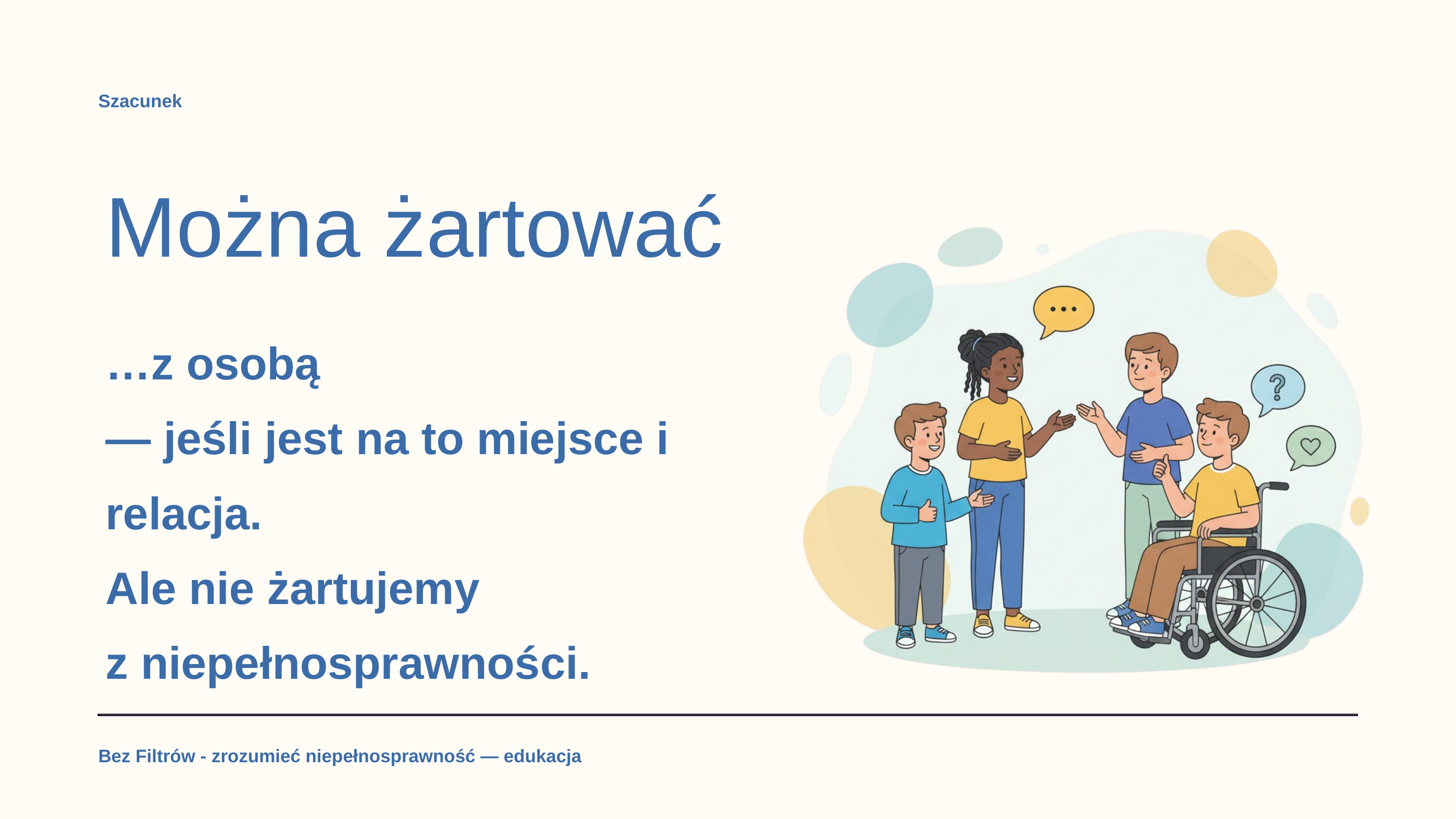

Szacunek
Można żartować

…z osobą
— jeśli jest na to miejsce i relacja.
Ale nie żartujemy
z niepełnosprawności.

Bez Filtrów - zrozumieć niepełnosprawność — edukacja